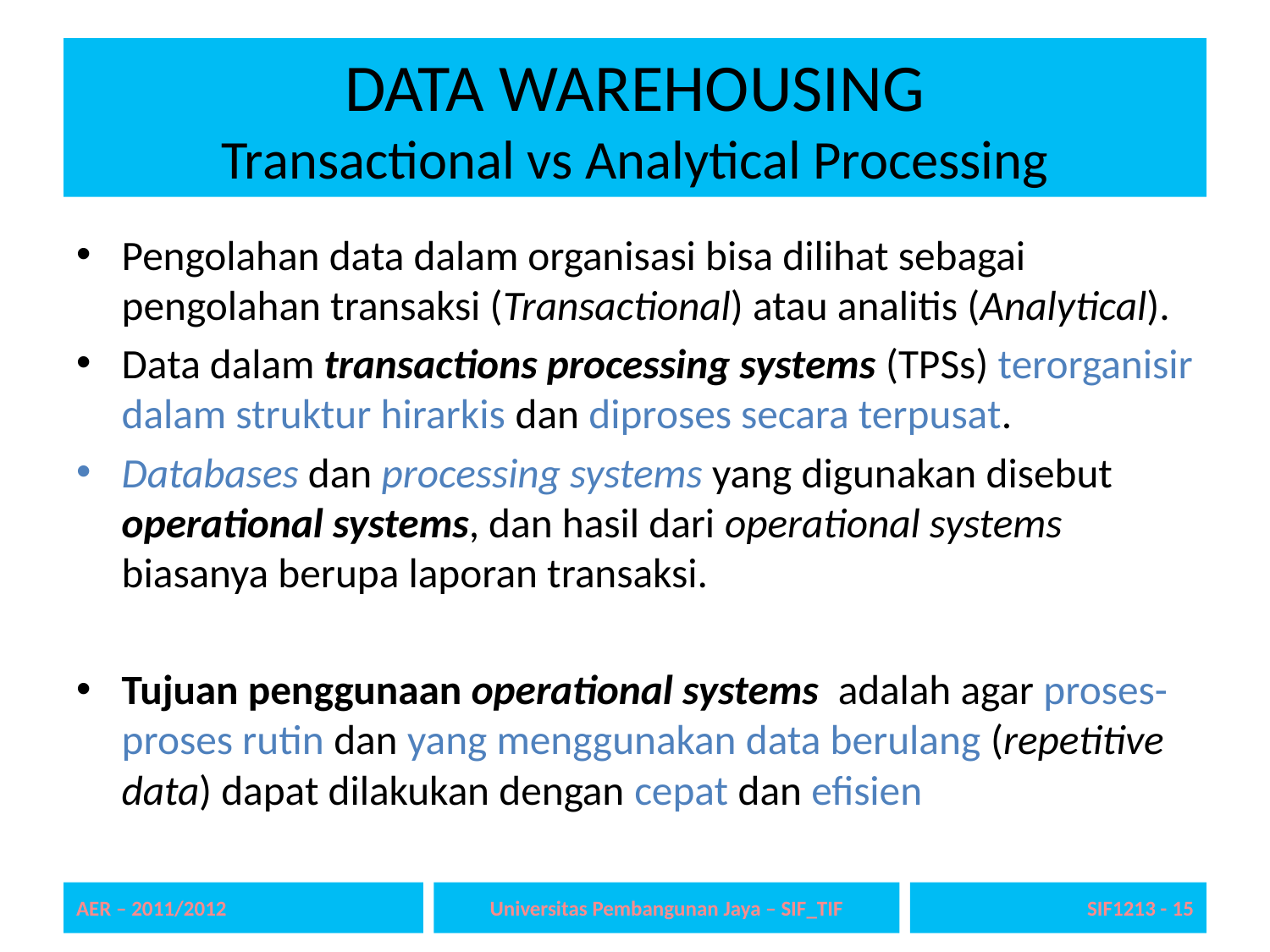

# DATA WAREHOUSING Transactional vs Analytical Processing
Pengolahan data dalam organisasi bisa dilihat sebagai pengolahan transaksi (Transactional) atau analitis (Analytical).
Data dalam transactions processing systems (TPSs) terorganisir dalam struktur hirarkis dan diproses secara terpusat.
Databases dan processing systems yang digunakan disebut operational systems, dan hasil dari operational systems biasanya berupa laporan transaksi.

Tujuan penggunaan operational systems  adalah agar proses-proses rutin dan yang menggunakan data berulang (repetitive data) dapat dilakukan dengan cepat dan efisien
AER – 2011/2012
Universitas Pembangunan Jaya – SIF_TIF
SIF1213 - 15